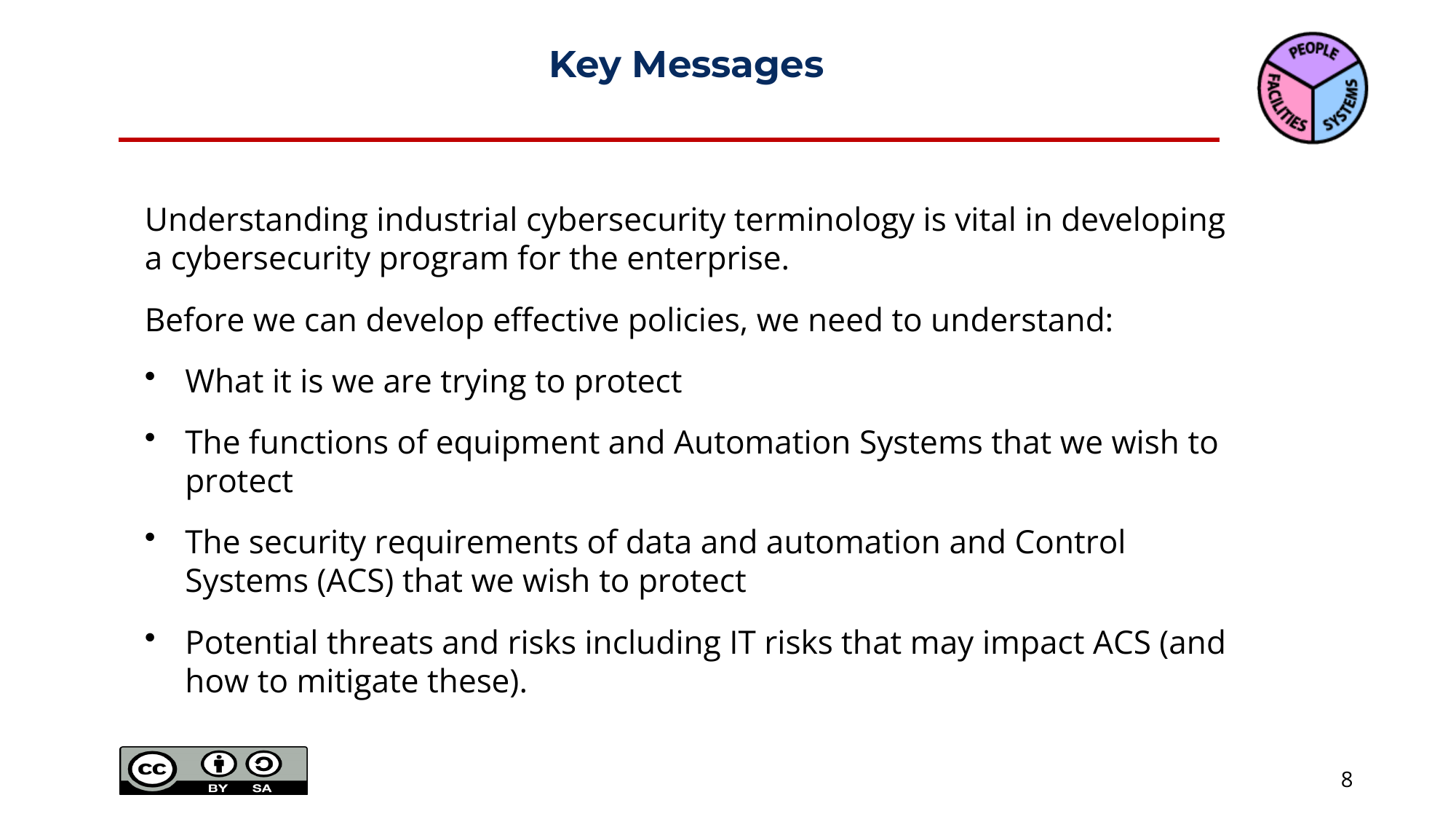

# Key Messages
Understanding industrial cybersecurity terminology is vital in developing a cybersecurity program for the enterprise.
Before we can develop effective policies, we need to understand:
What it is we are trying to protect
The functions of equipment and Automation Systems that we wish to protect
The security requirements of data and automation and Control Systems (ACS) that we wish to protect
Potential threats and risks including IT risks that may impact ACS (and how to mitigate these).